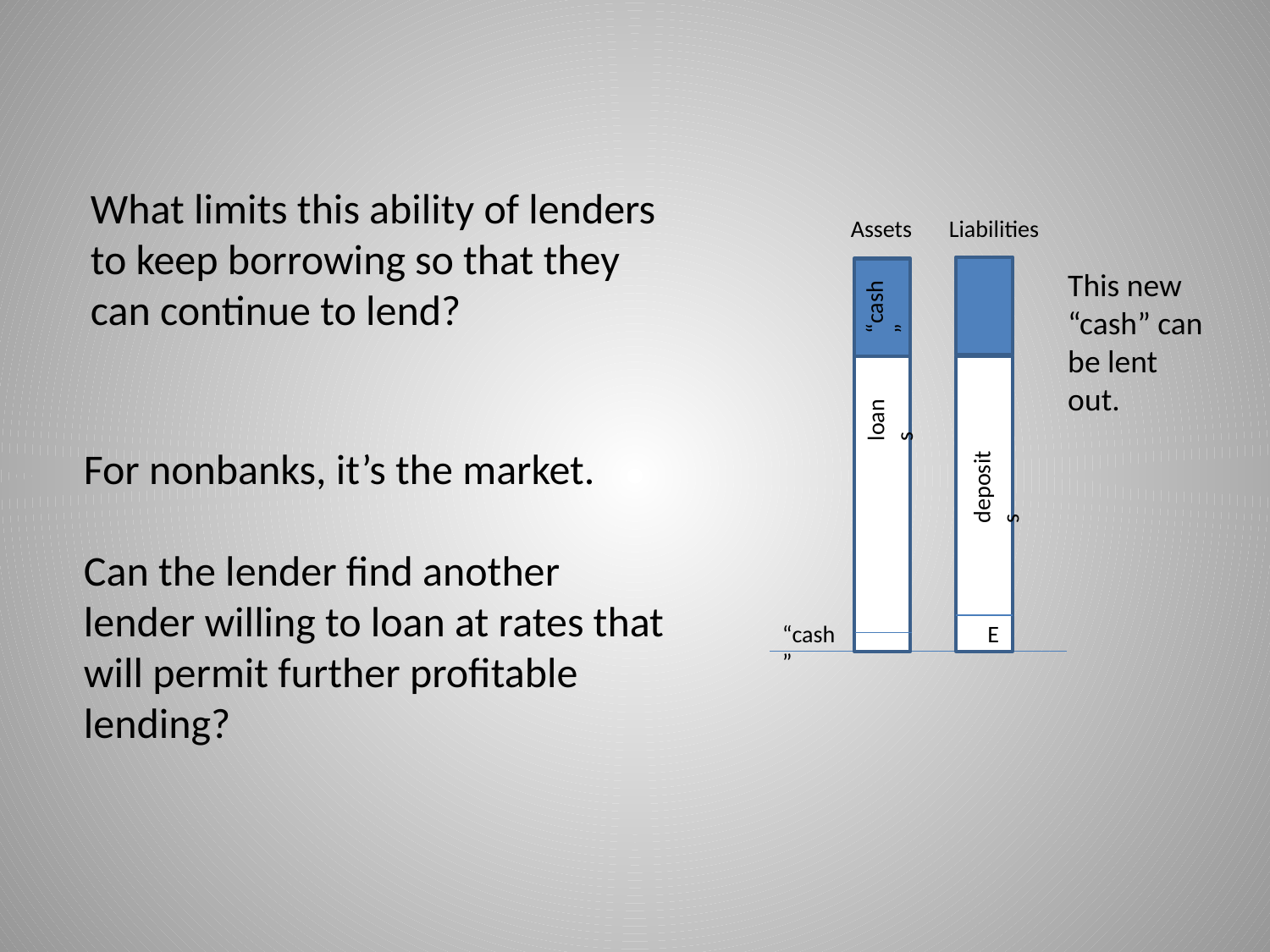

What limits this ability of lenders to keep borrowing so that they can continue to lend?
Assets       Liabilities

This new “cash” can be lent out.
“cash”

loans
For nonbanks, it’s the market.

Can the lender find another lender willing to loan at rates that will permit further profitable lending?
deposits
“cash”
E